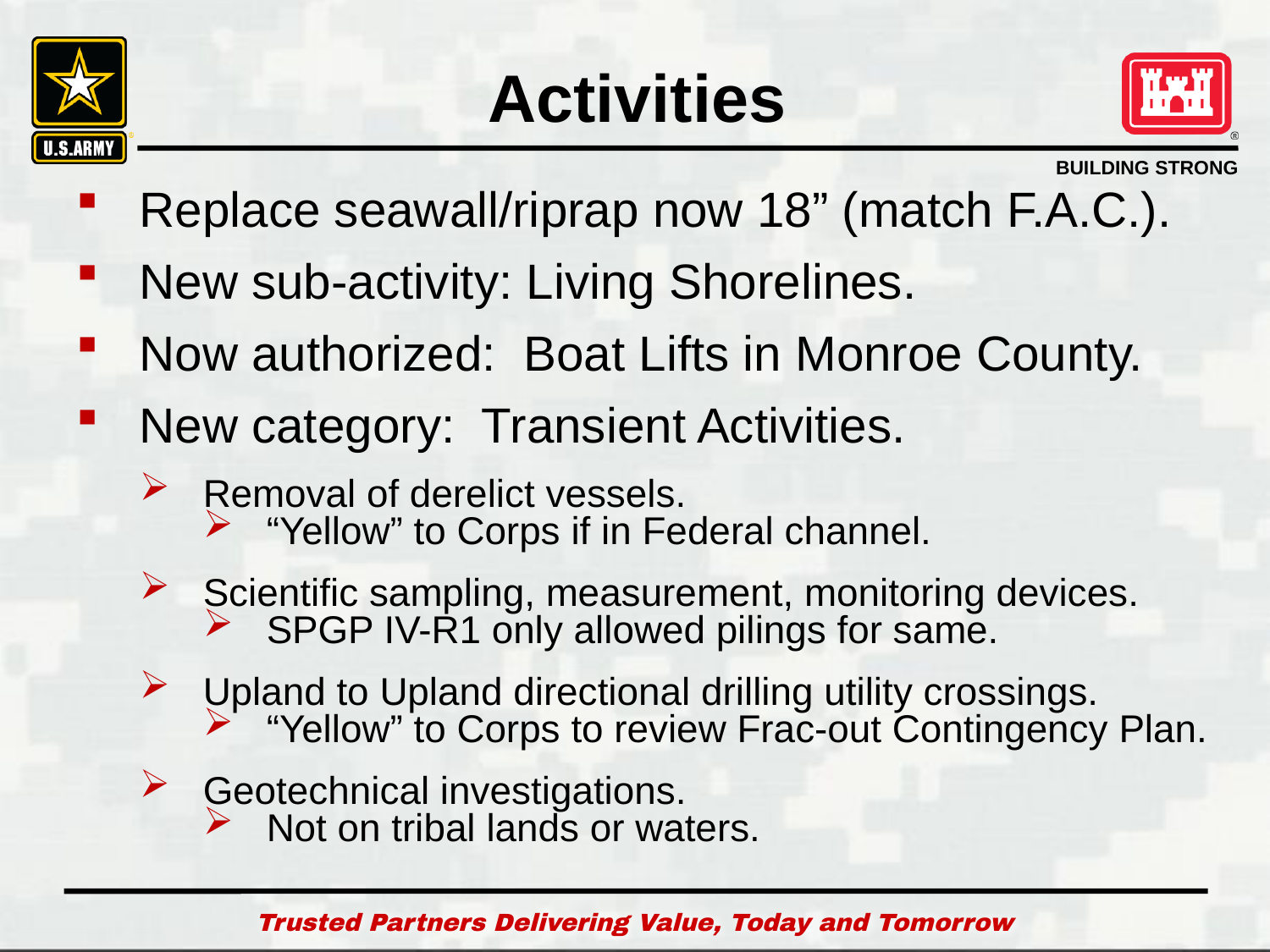

Activities
Replace seawall/riprap now 18” (match F.A.C.).
New sub-activity: Living Shorelines.
Now authorized:  Boat Lifts in Monroe County.
New category:  Transient Activities.
Removal of derelict vessels.
“Yellow” to Corps if in Federal channel.
Scientific sampling, measurement, monitoring devices.
SPGP IV-R1 only allowed pilings for same.
Upland to Upland directional drilling utility crossings.
“Yellow” to Corps to review Frac-out Contingency Plan.
Geotechnical investigations.
Not on tribal lands or waters.